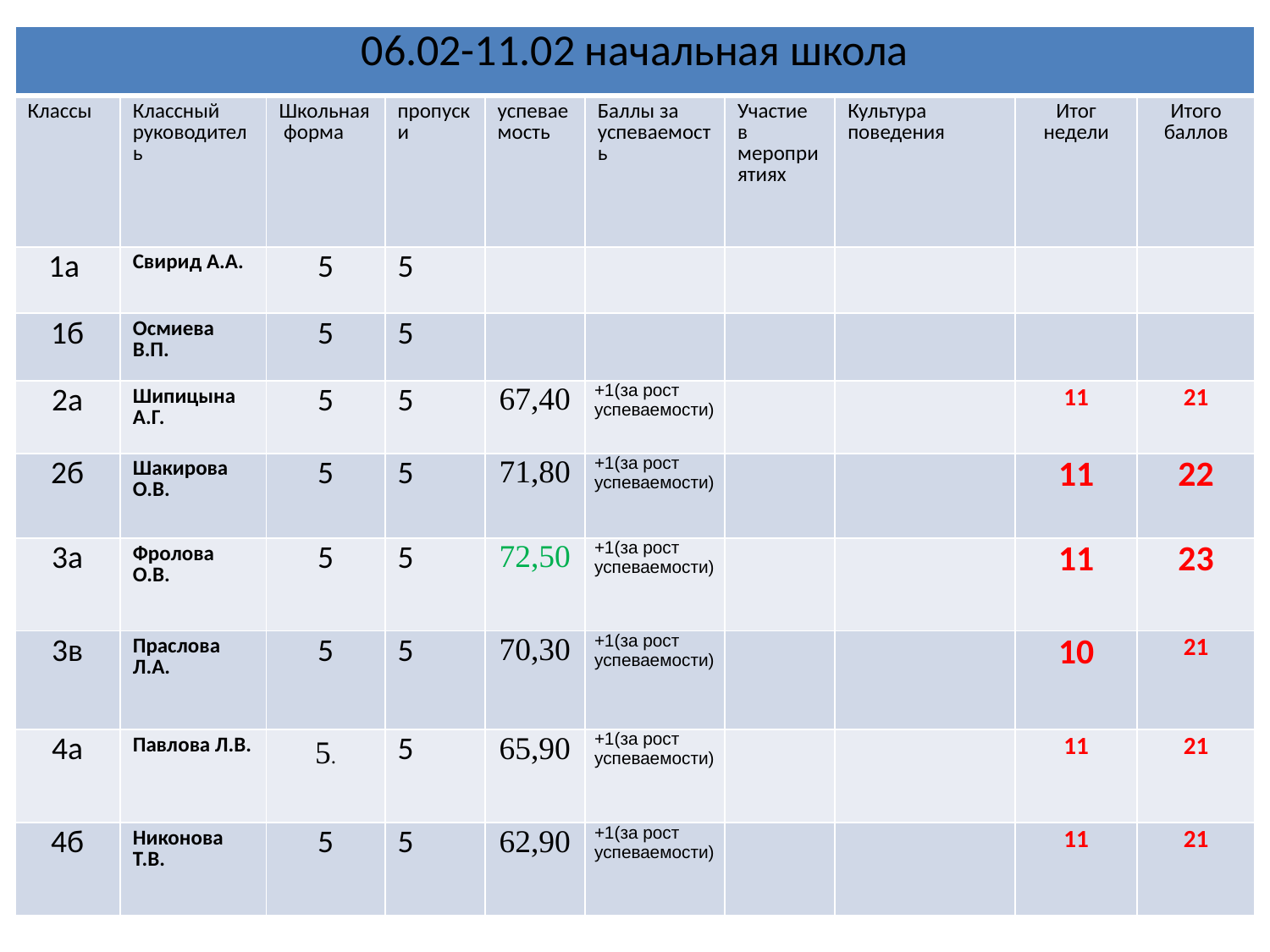

| 06.02-11.02 начальная школа |  |  |  |  |  |  |  |  |  |
| --- | --- | --- | --- | --- | --- | --- | --- | --- | --- |
| Классы | Классный руководитель | Школьная форма | пропуски | успеваемость | Баллы за успеваемость | Участие в мероприятиях | Культура поведения | Итог недели | Итого баллов |
| 1а | Свирид А.А. | 5 | 5 |  |  |  |  |  |  |
| 1б | Осмиева В.П. | 5 | 5 |  |  |  |  |  |  |
| 2а | Шипицына А.Г. | 5 | 5 | 67,40 | +1(за рост успеваемости) |  |  | 11 | 21 |
| 2б | Шакирова О.В. | 5 | 5 | 71,80 | +1(за рост успеваемости) |  |  | 11 | 22 |
| 3а | Фролова О.В. | 5 | 5 | 72,50 | +1(за рост успеваемости) |  |  | 11 | 23 |
| 3в | Праслова Л.А. | 5 | 5 | 70,30 | +1(за рост успеваемости) |  |  | 10 | 21 |
| 4а | Павлова Л.В. | 5. | 5 | 65,90 | +1(за рост успеваемости) |  |  | 11 | 21 |
| 4б | Никонова Т.В. | 5 | 5 | 62,90 | +1(за рост успеваемости) |  |  | 11 | 21 |